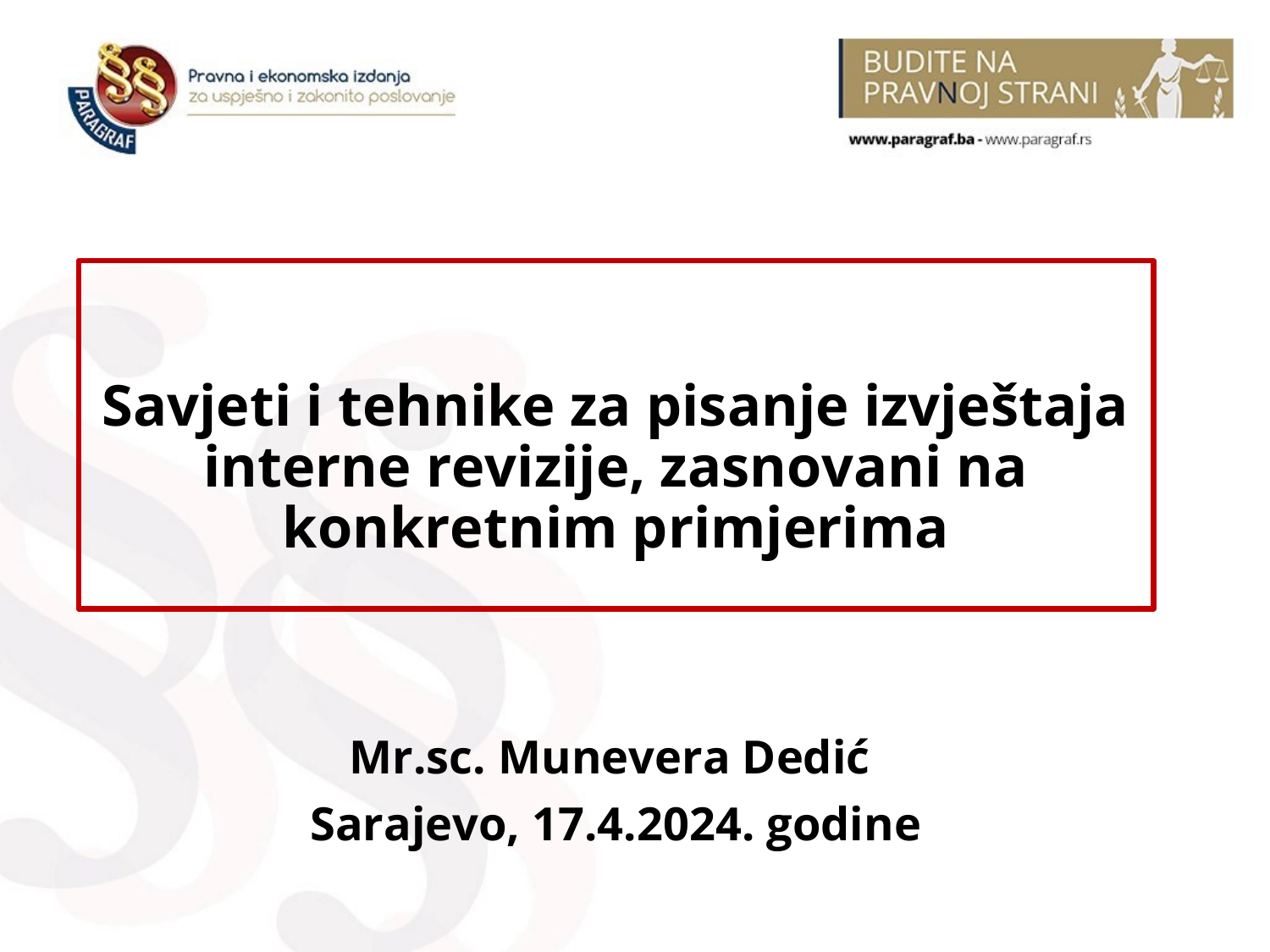

Savjeti i tehnike za pisanje izvještaja interne revizije, zasnovani na konkretnim primjerima

Mr.sc. Munevera Dedić
Sarajevo, 17.4.2024. godine